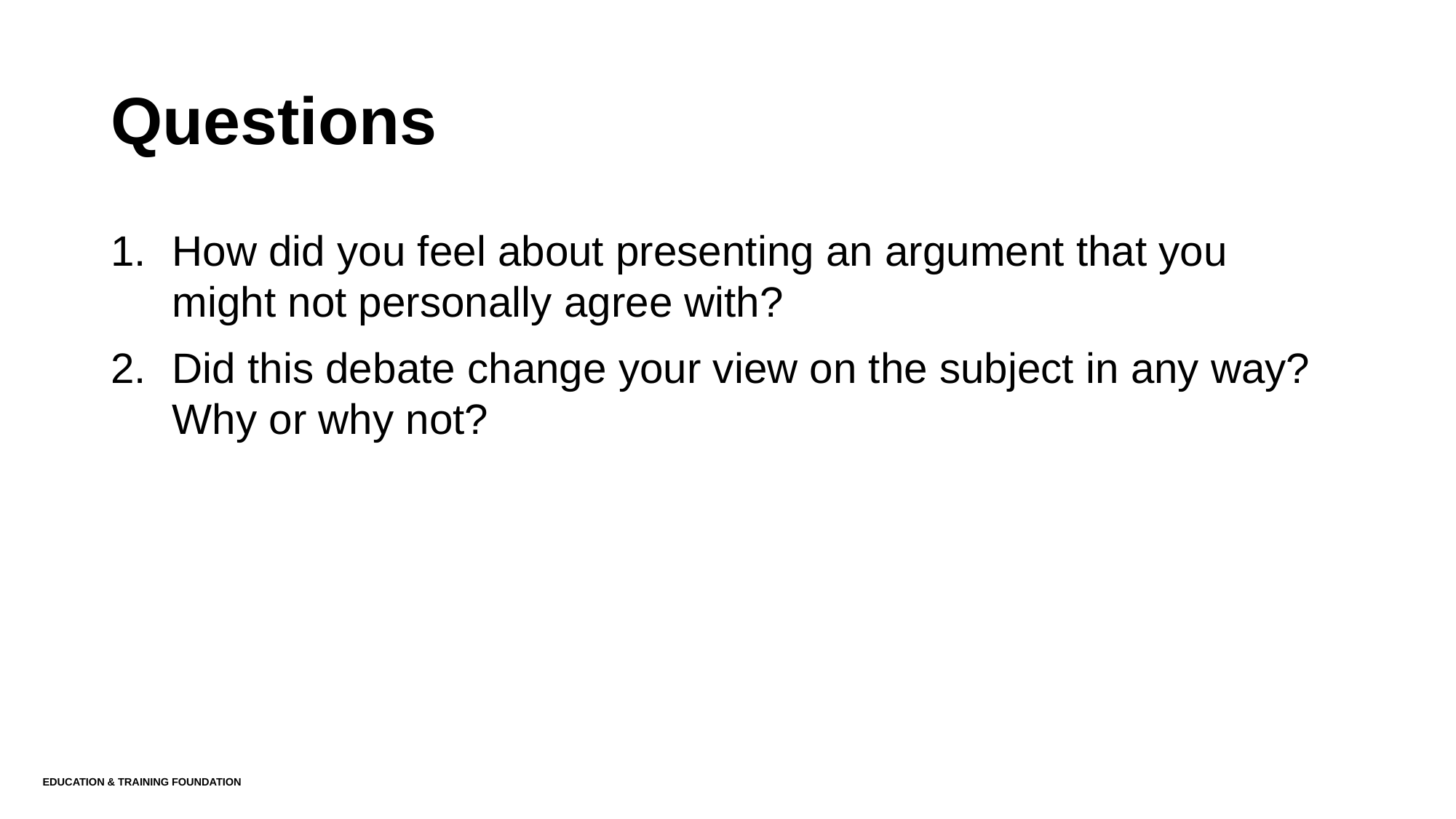

# Questions
How did you feel about presenting an argument that you might not personally agree with?
Did this debate change your view on the subject in any way? Why or why not?
Education & Training Foundation